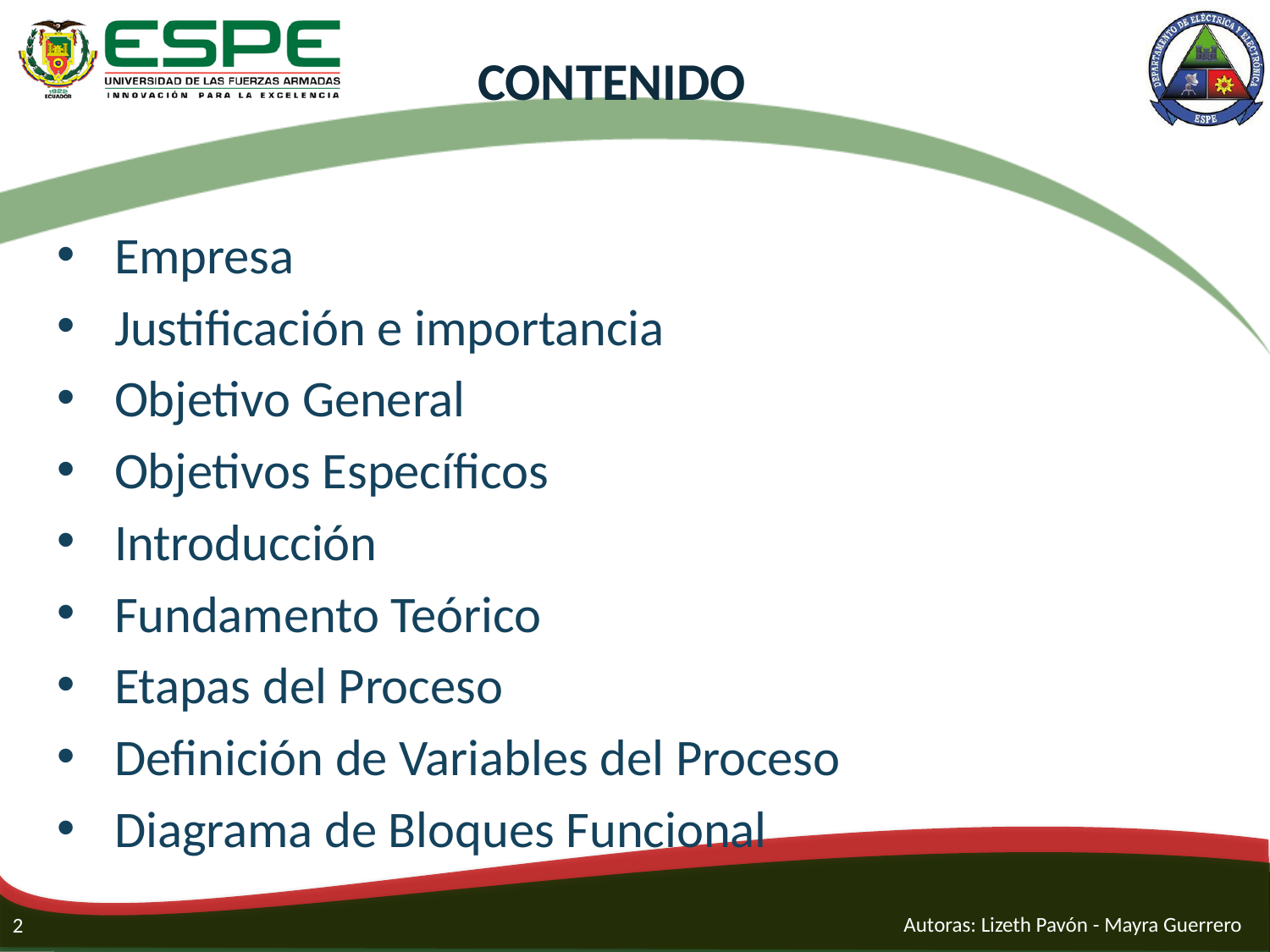

# CONTENIDO
Empresa
Justificación e importancia
Objetivo General
Objetivos Específicos
Introducción
Fundamento Teórico
Etapas del Proceso
Definición de Variables del Proceso
Diagrama de Bloques Funcional

Autoras: Lizeth Pavón - Mayra Guerrero
2